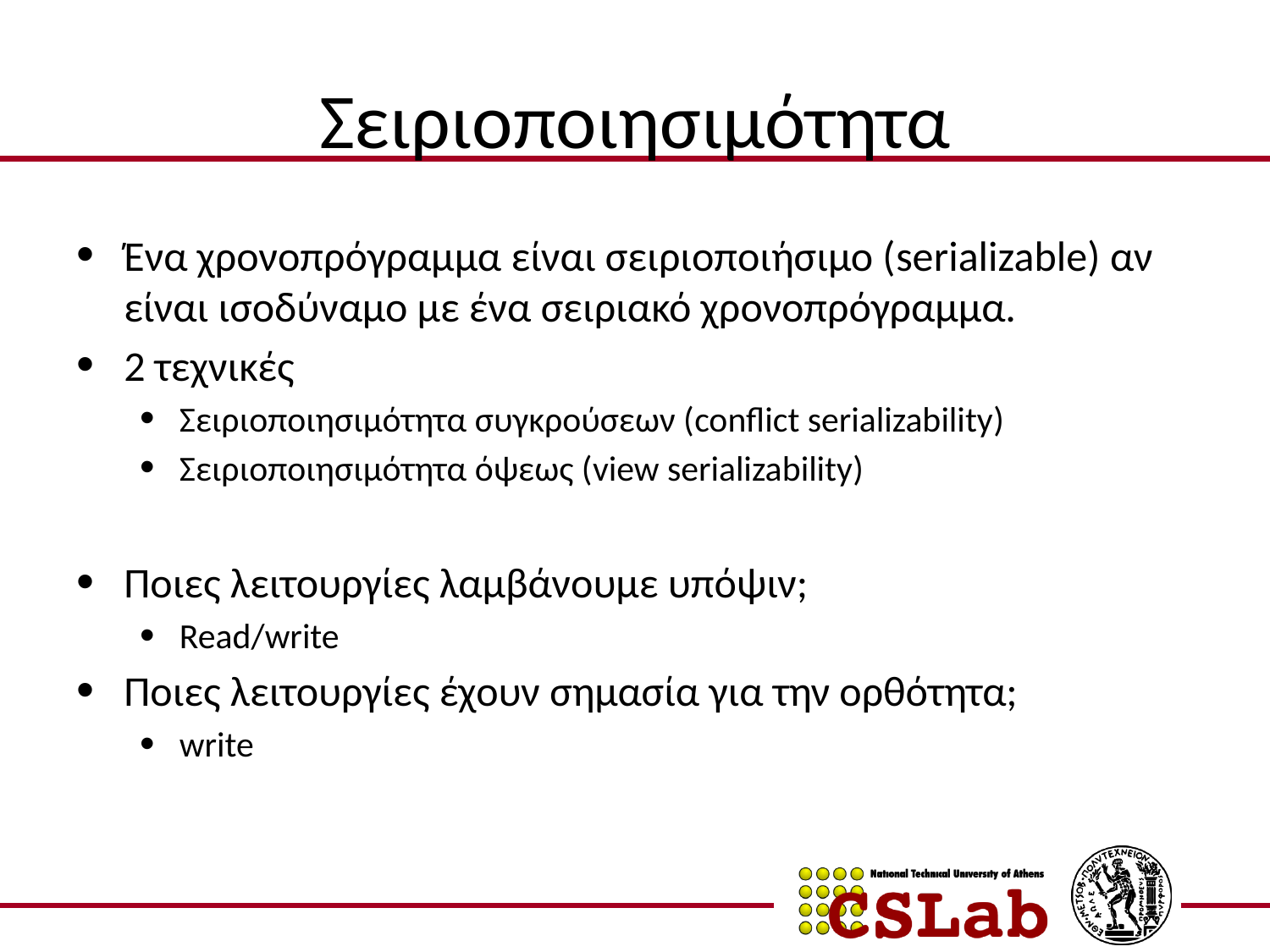

# Σειριοποιησιμότητα
Ένα χρονοπρόγραμμα είναι σειριοποιήσιμο (serializable) αν είναι ισοδύναμο με ένα σειριακό χρονοπρόγραμμα.
2 τεχνικές
Σειριοποιησιμότητα συγκρούσεων (conflict serializability)
Σειριοποιησιμότητα όψεως (view serializability)

Ποιες λειτουργίες λαμβάνουμε υπόψιν;
Read/write
Ποιες λειτουργίες έχουν σημασία για την ορθότητα;
write